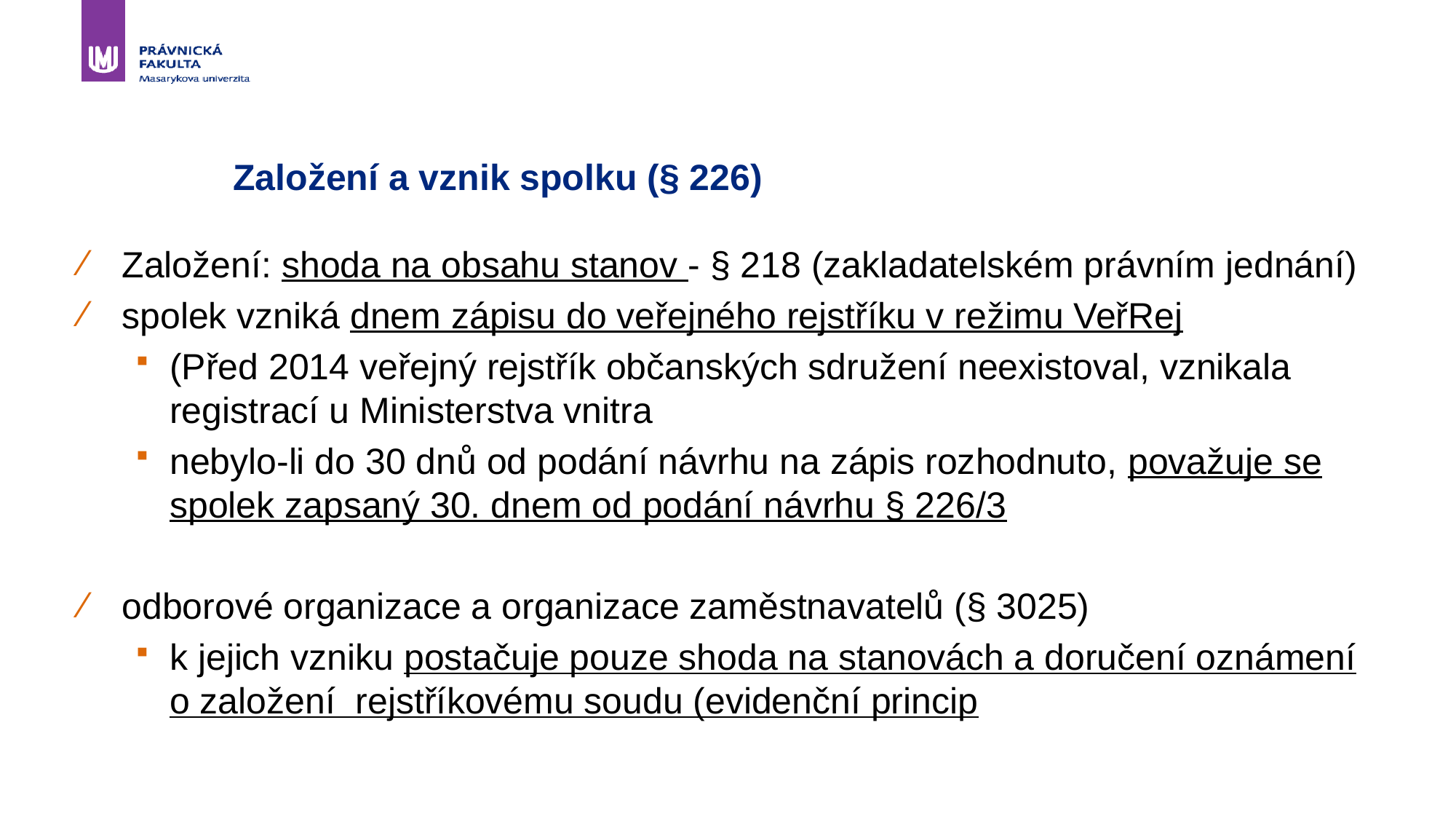

# Založení a vznik spolku (§ 226)
Založení: shoda na obsahu stanov - § 218 (zakladatelském právním jednání)
spolek vzniká dnem zápisu do veřejného rejstříku v režimu VeřRej
(Před 2014 veřejný rejstřík občanských sdružení neexistoval, vznikala registrací u Ministerstva vnitra
nebylo-li do 30 dnů od podání návrhu na zápis rozhodnuto, považuje se spolek zapsaný 30. dnem od podání návrhu § 226/3

odborové organizace a organizace zaměstnavatelů (§ 3025)
k jejich vzniku postačuje pouze shoda na stanovách a doručení oznámení o založení  rejstříkovému soudu (evidenční princip